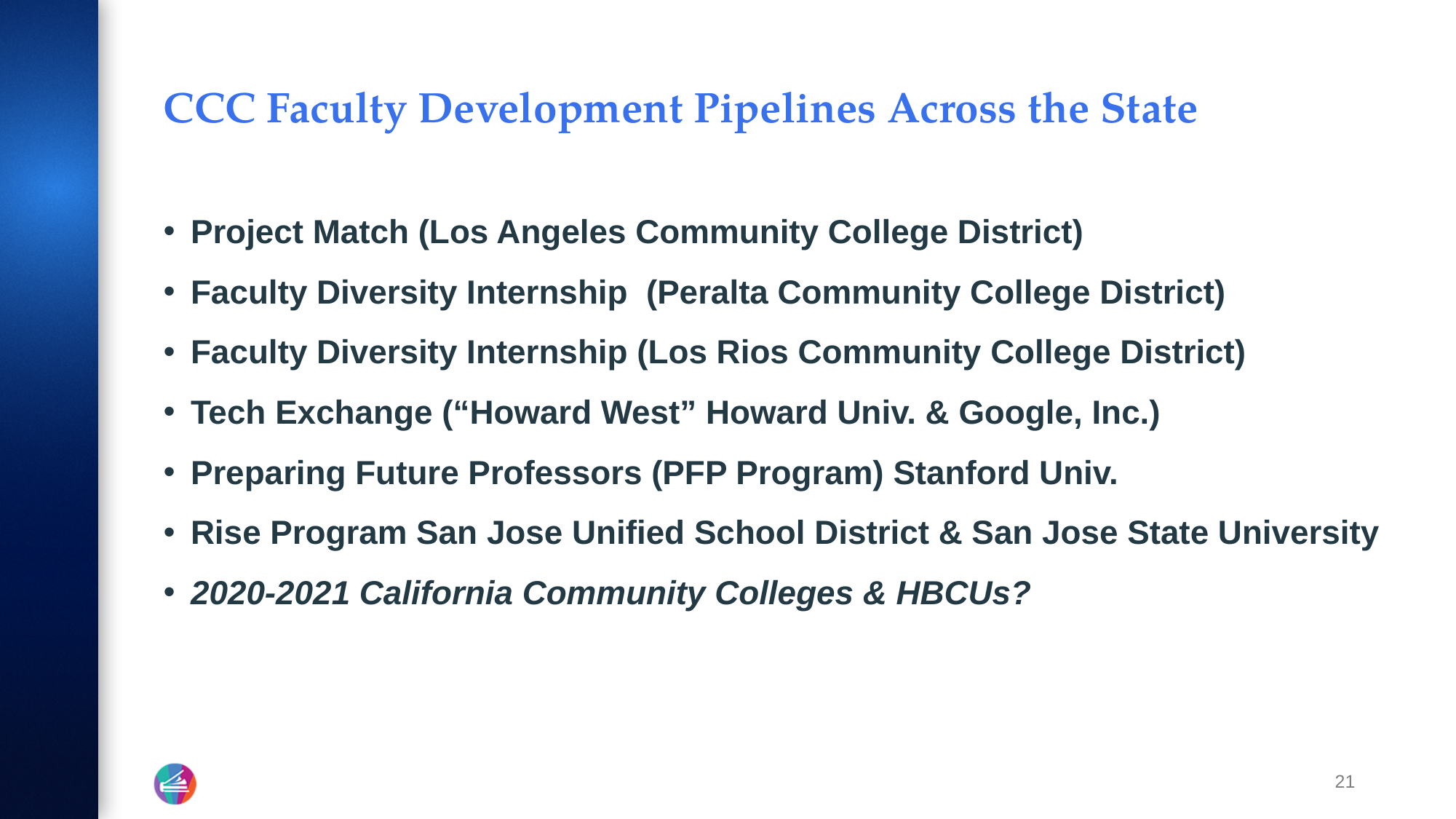

# CCC Faculty Development Pipelines Across the State
Project Match (Los Angeles Community College District)
Faculty Diversity Internship  (Peralta Community College District)
Faculty Diversity Internship (Los Rios Community College District)
Tech Exchange (“Howard West” Howard Univ. & Google, Inc.)
Preparing Future Professors (PFP Program) Stanford Univ.
Rise Program San Jose Unified School District & San Jose State University
2020-2021 California Community Colleges & HBCUs?

21